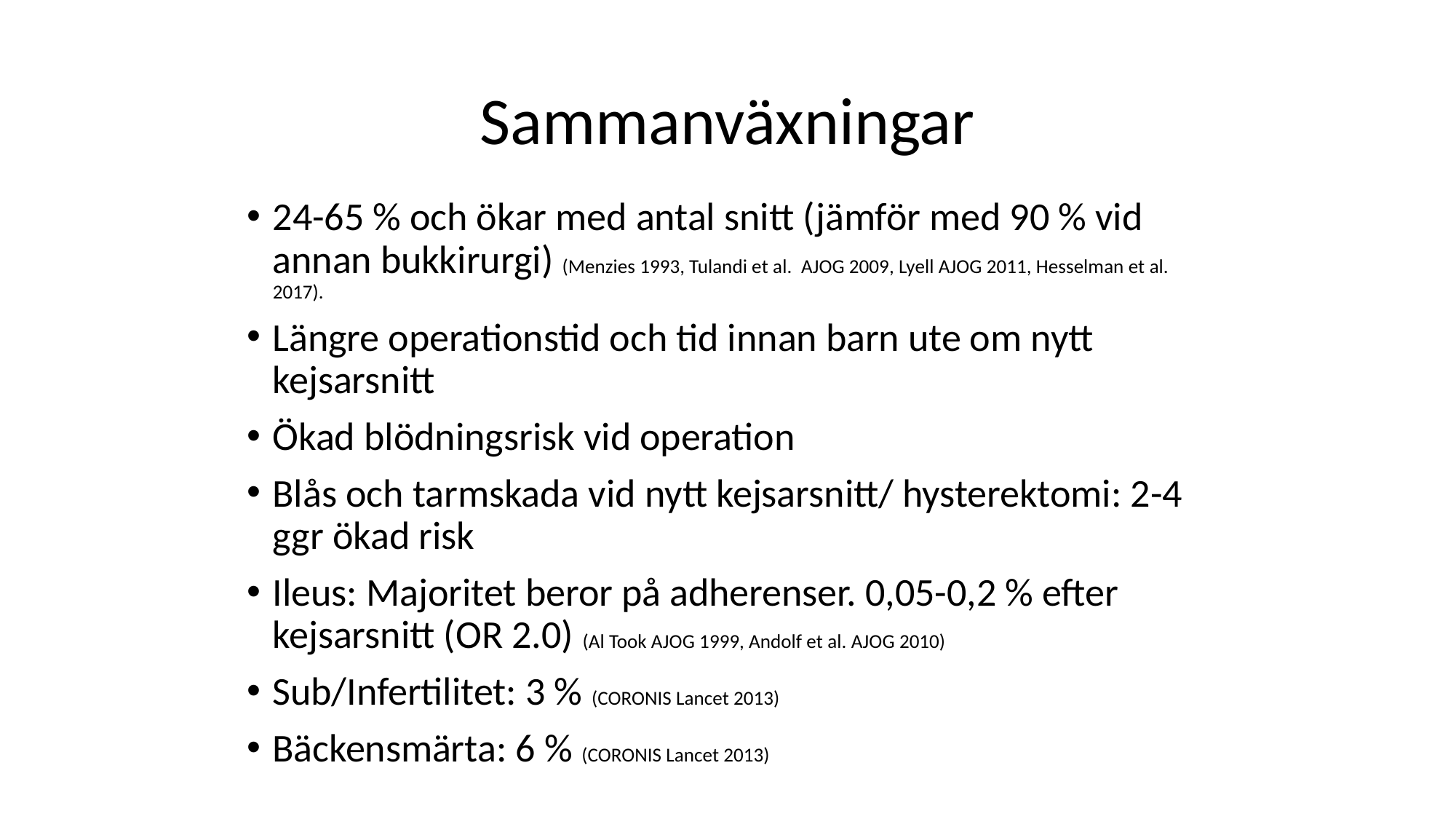

# Sammanväxningar
24-65 % och ökar med antal snitt (jämför med 90 % vid annan bukkirurgi) (Menzies 1993, Tulandi et al.  AJOG 2009, Lyell AJOG 2011, Hesselman et al. 2017).
Längre operationstid och tid innan barn ute om nytt kejsarsnitt
Ökad blödningsrisk vid operation
Blås och tarmskada vid nytt kejsarsnitt/ hysterektomi: 2-4 ggr ökad risk
Ileus: Majoritet beror på adherenser. 0,05-0,2 % efter kejsarsnitt (OR 2.0) (Al Took AJOG 1999, Andolf et al. AJOG 2010)
Sub/Infertilitet: 3 % (CORONIS Lancet 2013)
Bäckensmärta: 6 % (CORONIS Lancet 2013)